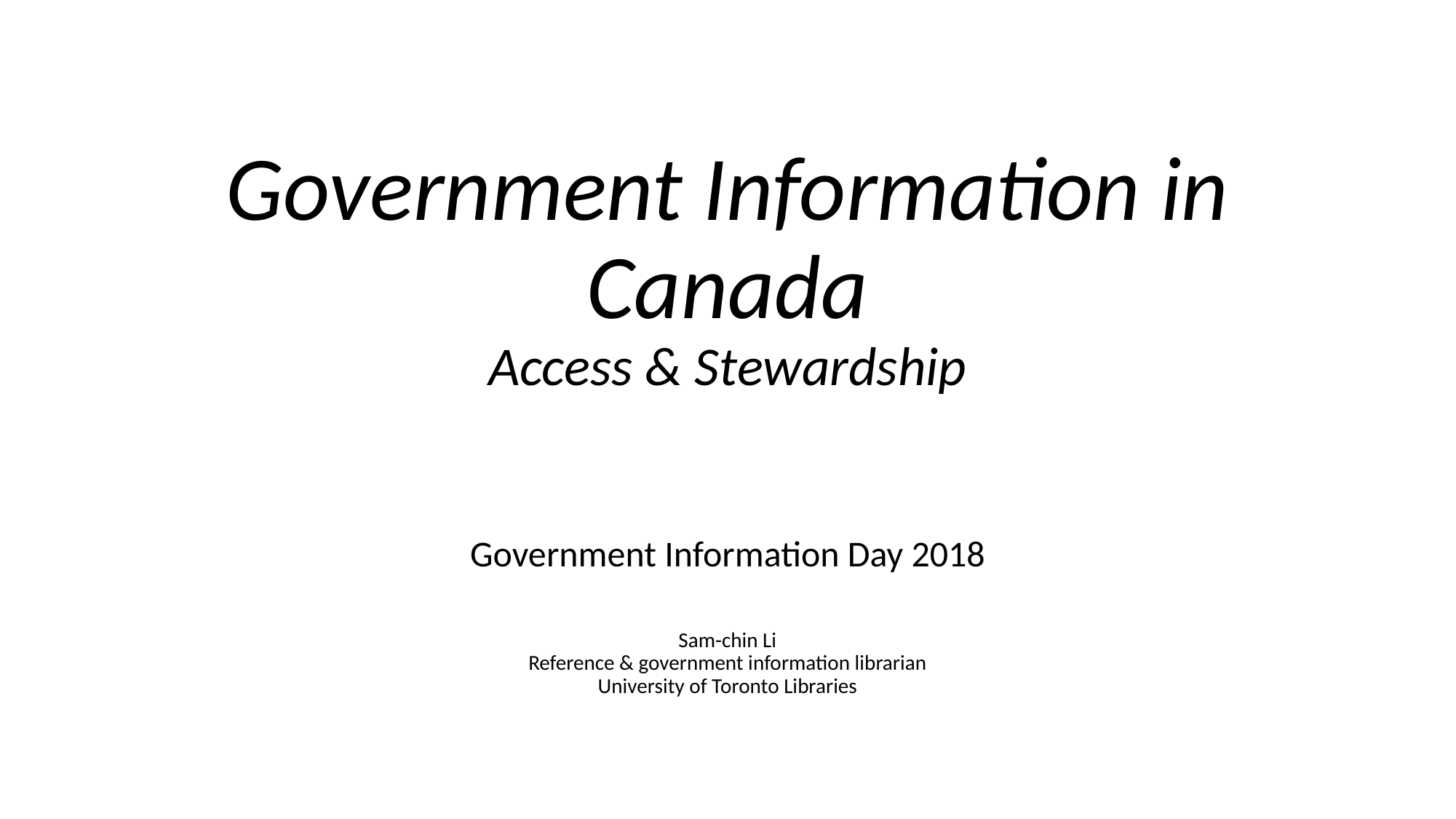

# Government Information in Canada Access & Stewardship
Government Information Day 2018

Sam-chin Li
Reference & government information librarian
University of Toronto Libraries